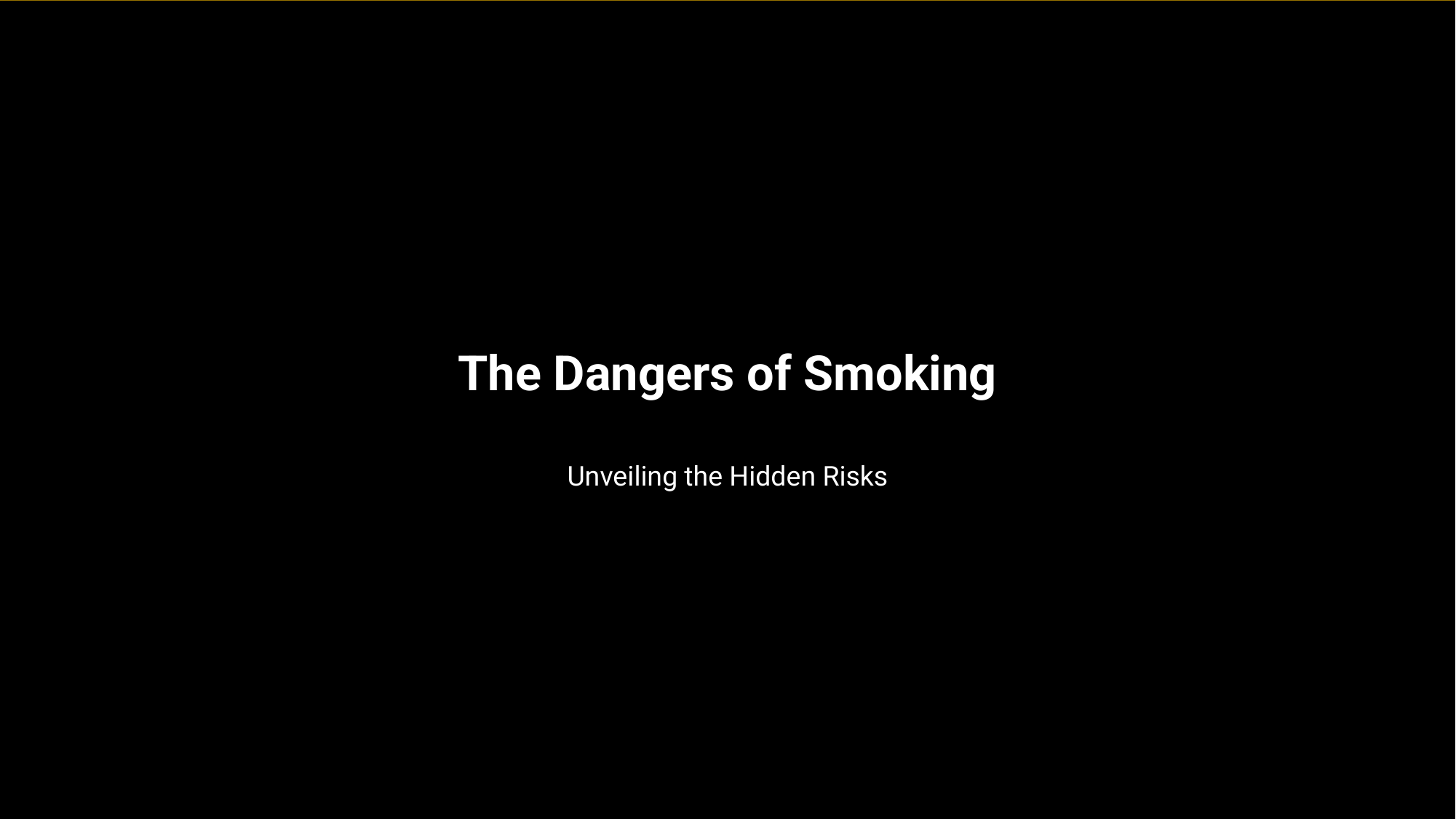

The Dangers of Smoking
Unveiling the Hidden Risks